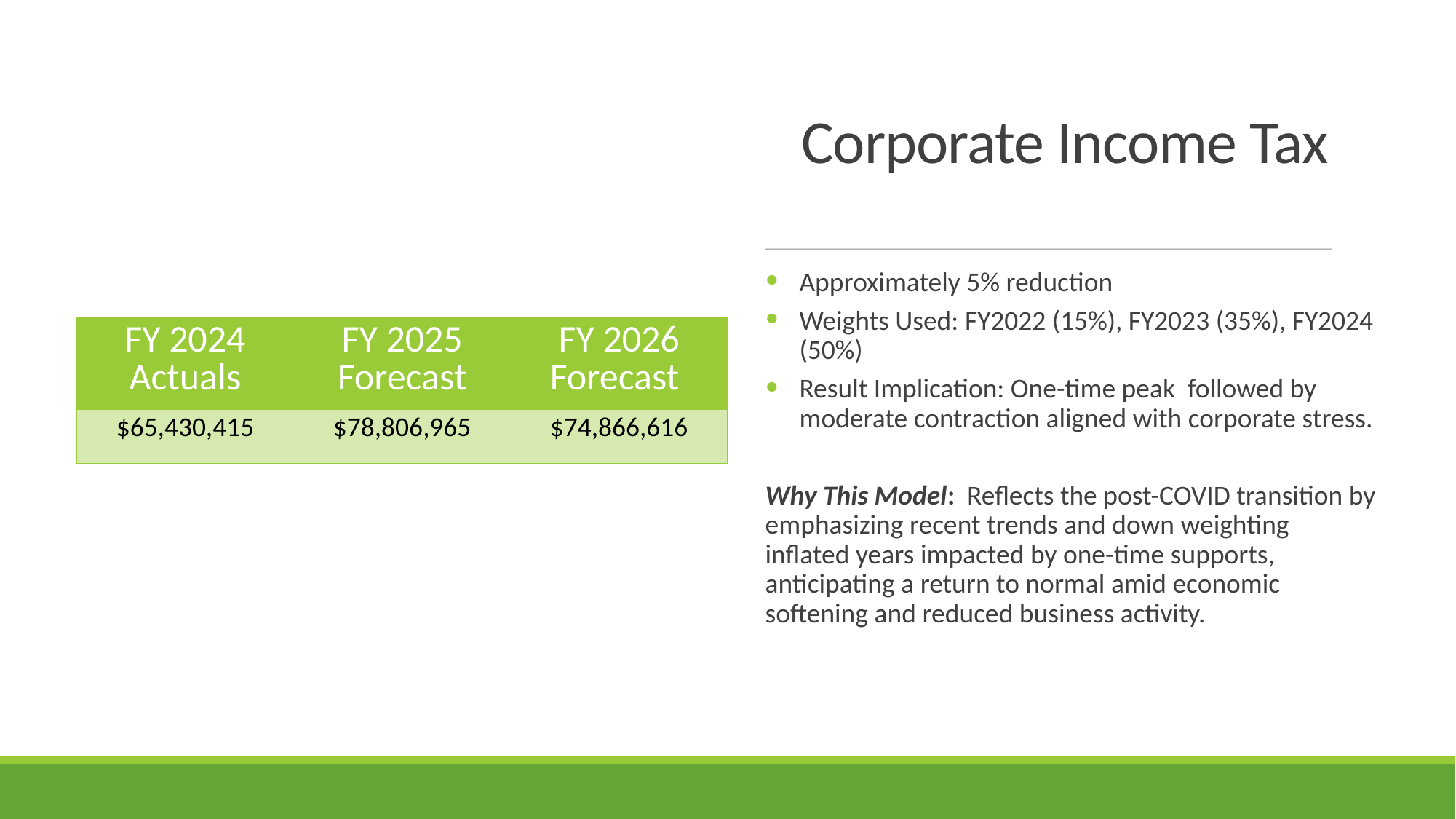

# Corporate Income Tax
Approximately 5% reduction
Weights Used: FY2022 (15%), FY2023 (35%), FY2024 (50%)
Result Implication: One-time peak  followed by moderate contraction aligned with corporate stress.

Why This Model:  Reflects the post-COVID transition by emphasizing recent trends and down weighting inflated years impacted by one-time supports, anticipating a return to normal amid economic softening and reduced business activity.

| FY 2024 Actuals | FY 2025 Forecast | FY 2026 Forecast |
| --- | --- | --- |
| $65,430,415 | $78,806,965 | $74,866,616 |